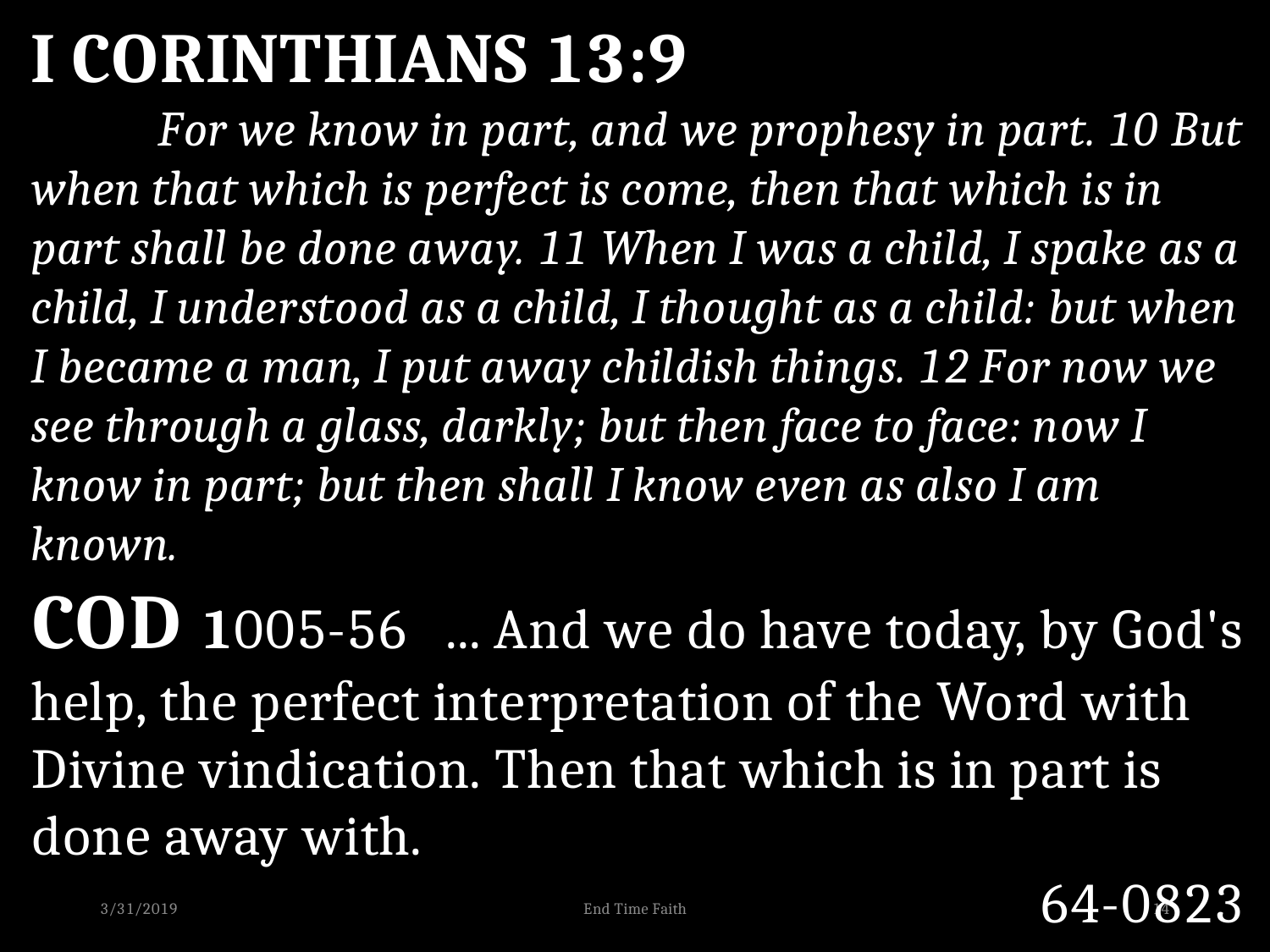

I CORINTHIANS 13:9
	For we know in part, and we prophesy in part. 10 But when that which is perfect is come, then that which is in part shall be done away. 11 When I was a child, I spake as a child, I understood as a child, I thought as a child: but when I became a man, I put away childish things. 12 For now we see through a glass, darkly; but then face to face: now I know in part; but then shall I know even as also I am known.
COD 1005-56   ... And we do have today, by God's help, the perfect interpretation of the Word with Divine vindication. Then that which is in part is done away with.
64-0823

3/31/2019
End Time Faith
14